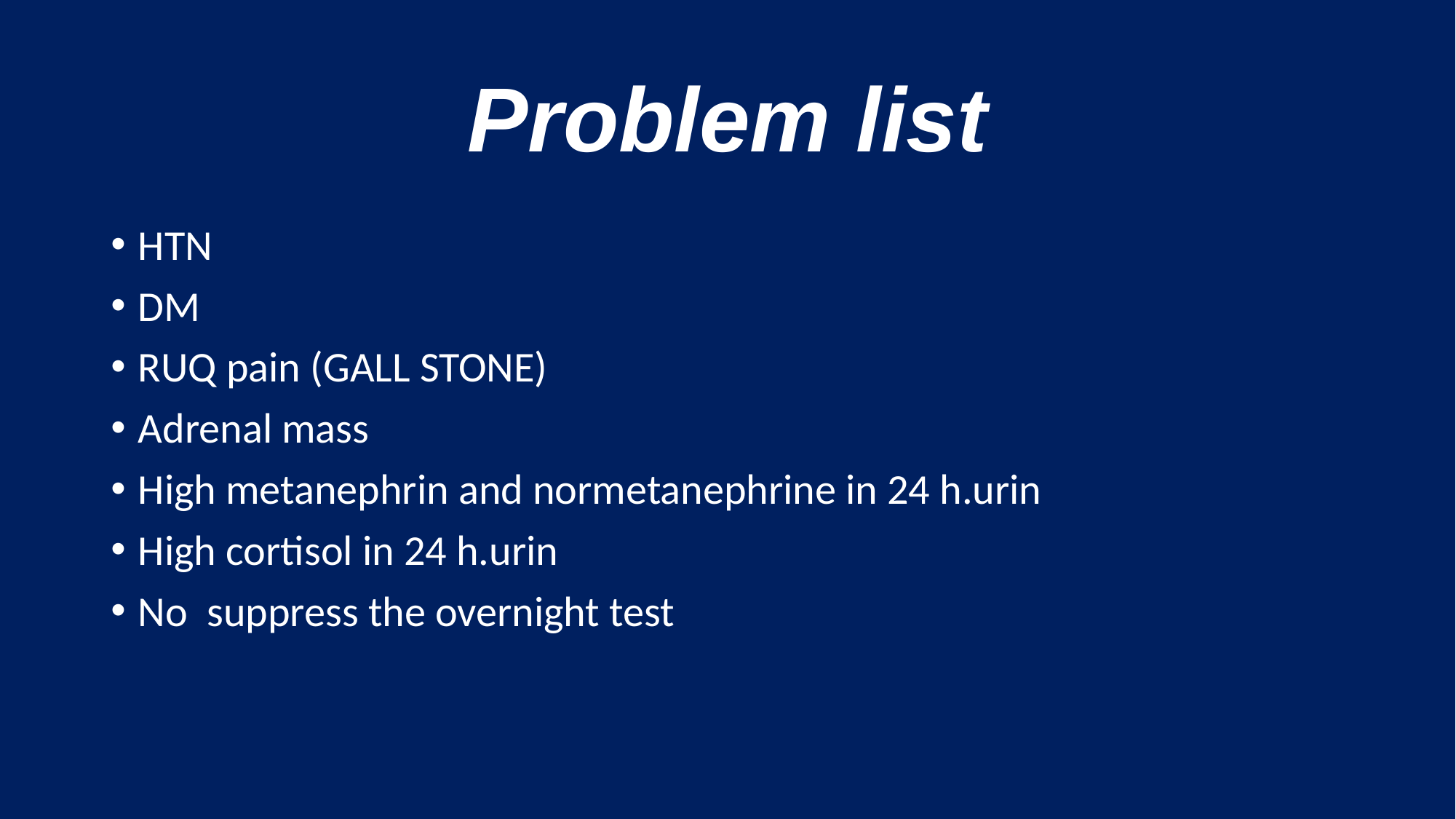

# Problem list
HTN
DM
RUQ pain (GALL STONE)
Adrenal mass
High metanephrin and normetanephrine in 24 h.urin
High cortisol in 24 h.urin
No  suppress the overnight test